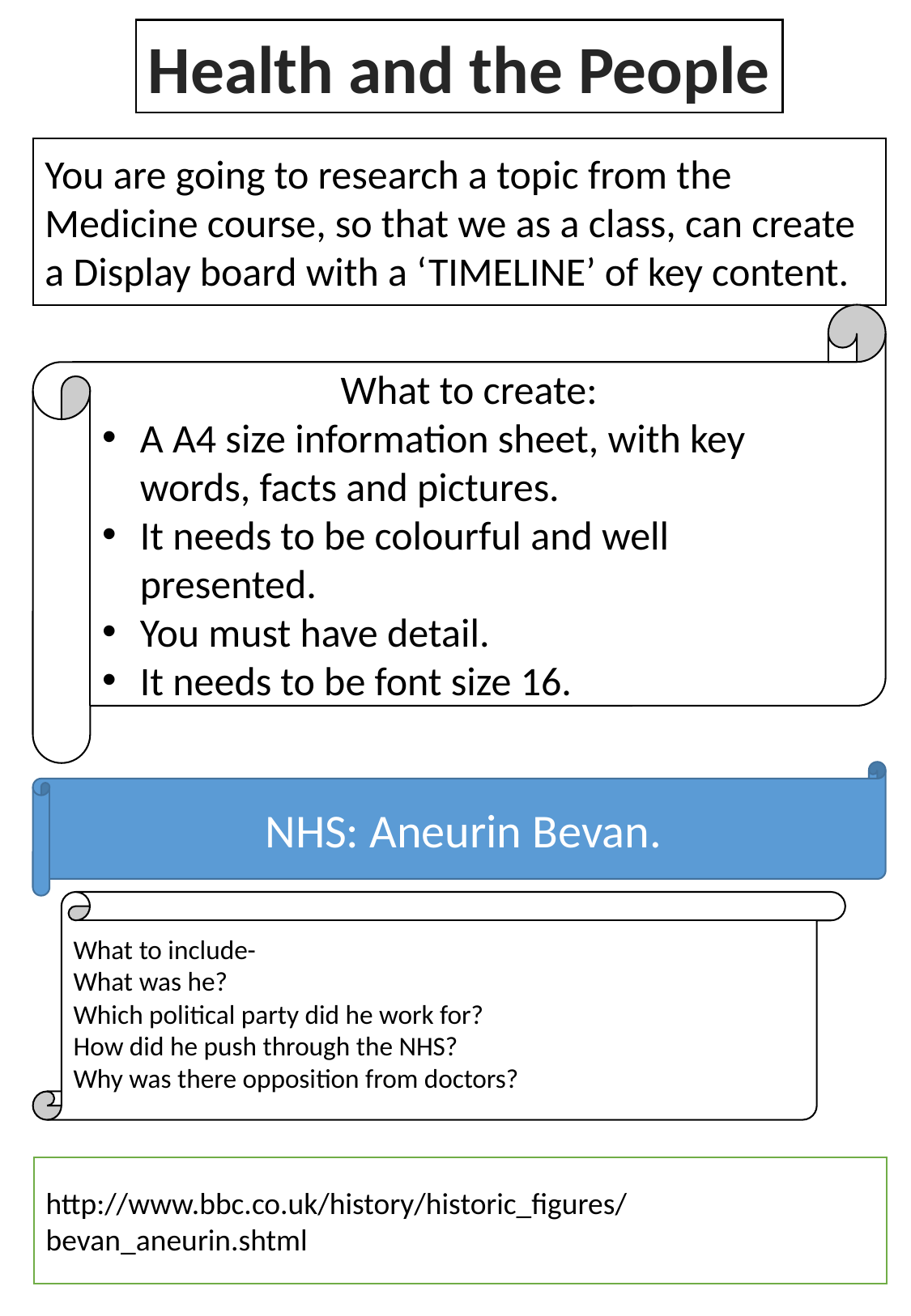

Health and the People
You are going to research a topic from the Medicine course, so that we as a class, can create a Display board with a ‘TIMELINE’ of key content.
What to create:
A A4 size information sheet, with key words, facts and pictures.
It needs to be colourful and well presented.
You must have detail.
It needs to be font size 16.
NHS: Aneurin Bevan.
What to include-
What was he?
Which political party did he work for?
How did he push through the NHS?
Why was there opposition from doctors?
http://www.bbc.co.uk/history/historic_figures/bevan_aneurin.shtml